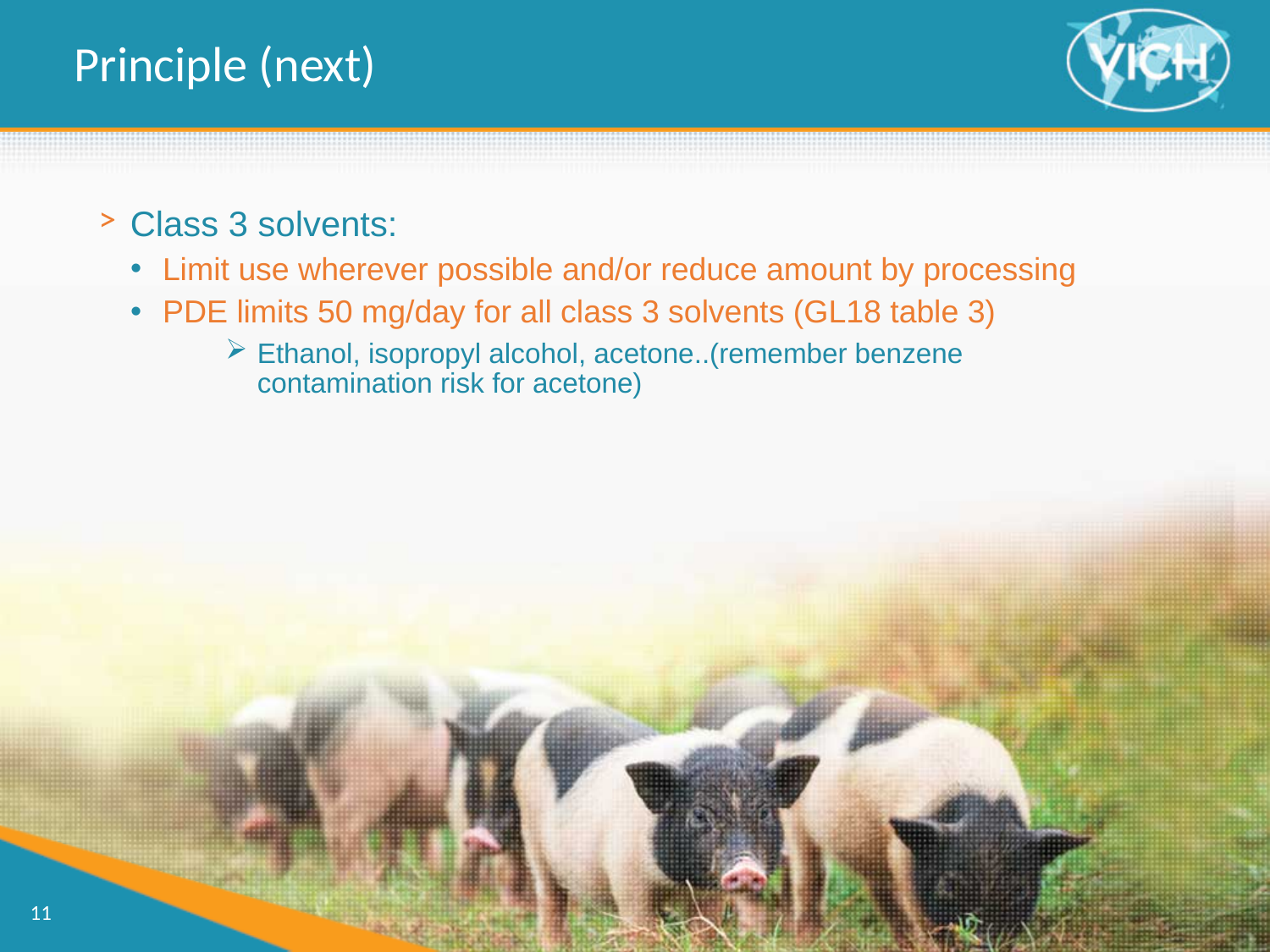

Principle (next)
Class 3 solvents:
Limit use wherever possible and/or reduce amount by processing
PDE limits 50 mg/day for all class 3 solvents (GL18 table 3)
Ethanol, isopropyl alcohol, acetone..(remember benzene contamination risk for acetone)